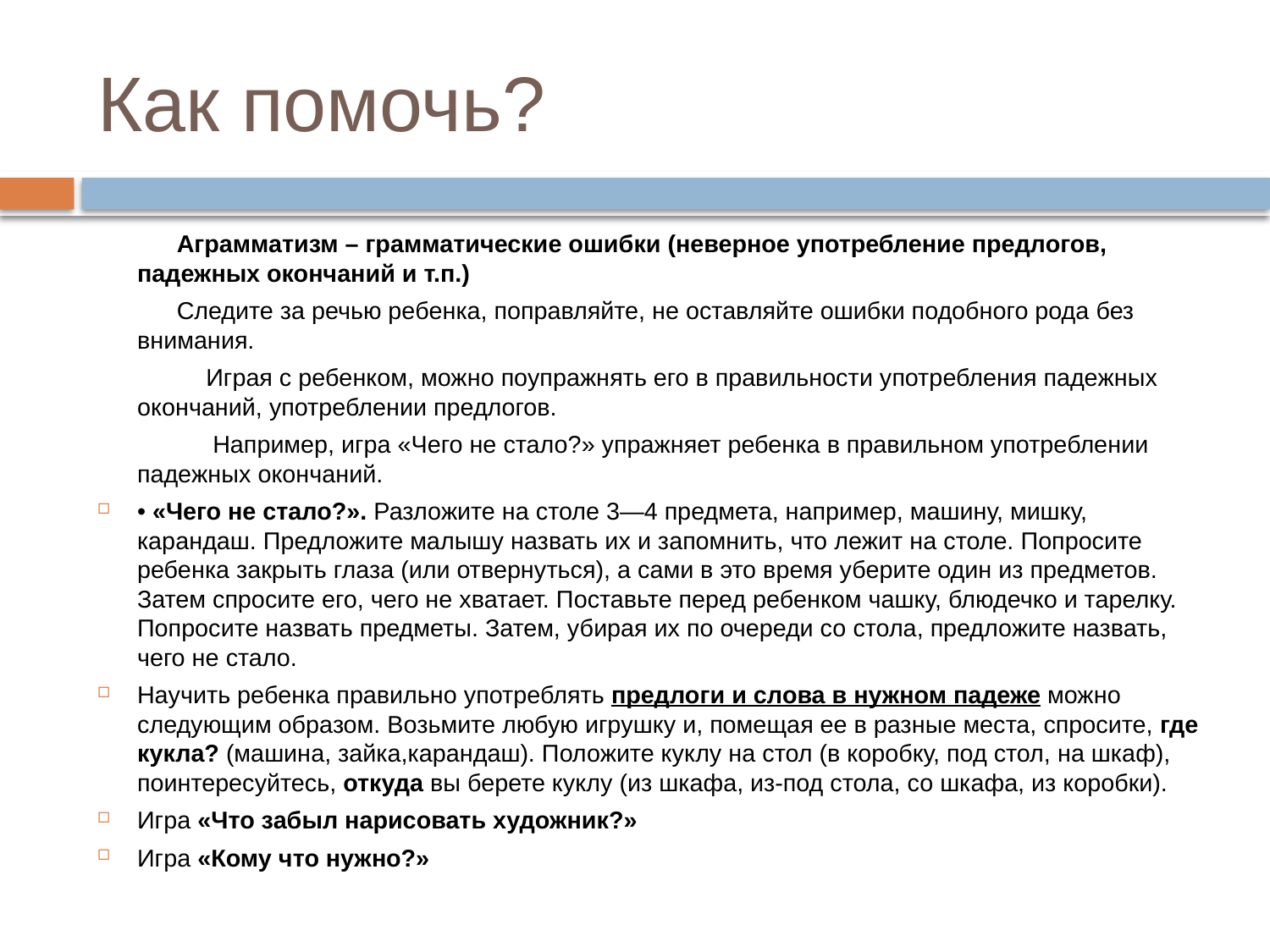

# Как помочь?
Аграмматизм – грамматические ошибки (неверное употребление предлогов, падежных окончаний и т.п.)
Следите за речью ребенка, поправляйте, не оставляйте ошибки подобного рода без внимания.
                Играя с ребенком, можно поупражнять его в правильности употребления падежных окончаний, употреблении предлогов.
                 Например, игра «Чего не стало?» упражняет ребенка в правильном употреблении падежных окончаний.
• «Чего не стало?». Разложите на столе 3—4 предмета, например, машину, мишку, карандаш. Предложите малышу назвать их и запомнить, что лежит на столе. Попросите ребенка закрыть глаза (или отвернуться), а сами в это время уберите один из предметов. Затем спросите его, чего не хватает. Поставьте перед ребенком чашку, блюдечко и тарелку. Попросите назвать предметы. Затем, убирая их по очереди со стола, предложите назвать, чего не стало.
Научить ребенка правильно употреблять предлоги и слова в нужном падеже можно следующим образом. Возьмите любую игрушку и, помещая ее в разные места, спросите, где кукла? (машина, зайка,карандаш). Положите куклу на стол (в коробку, под стол, на шкаф), поинтересуйтесь, откуда вы берете куклу (из шкафа, из-под стола, со шкафа, из коробки).
Игра «Что забыл нарисовать художник?»
Игра «Кому что нужно?»